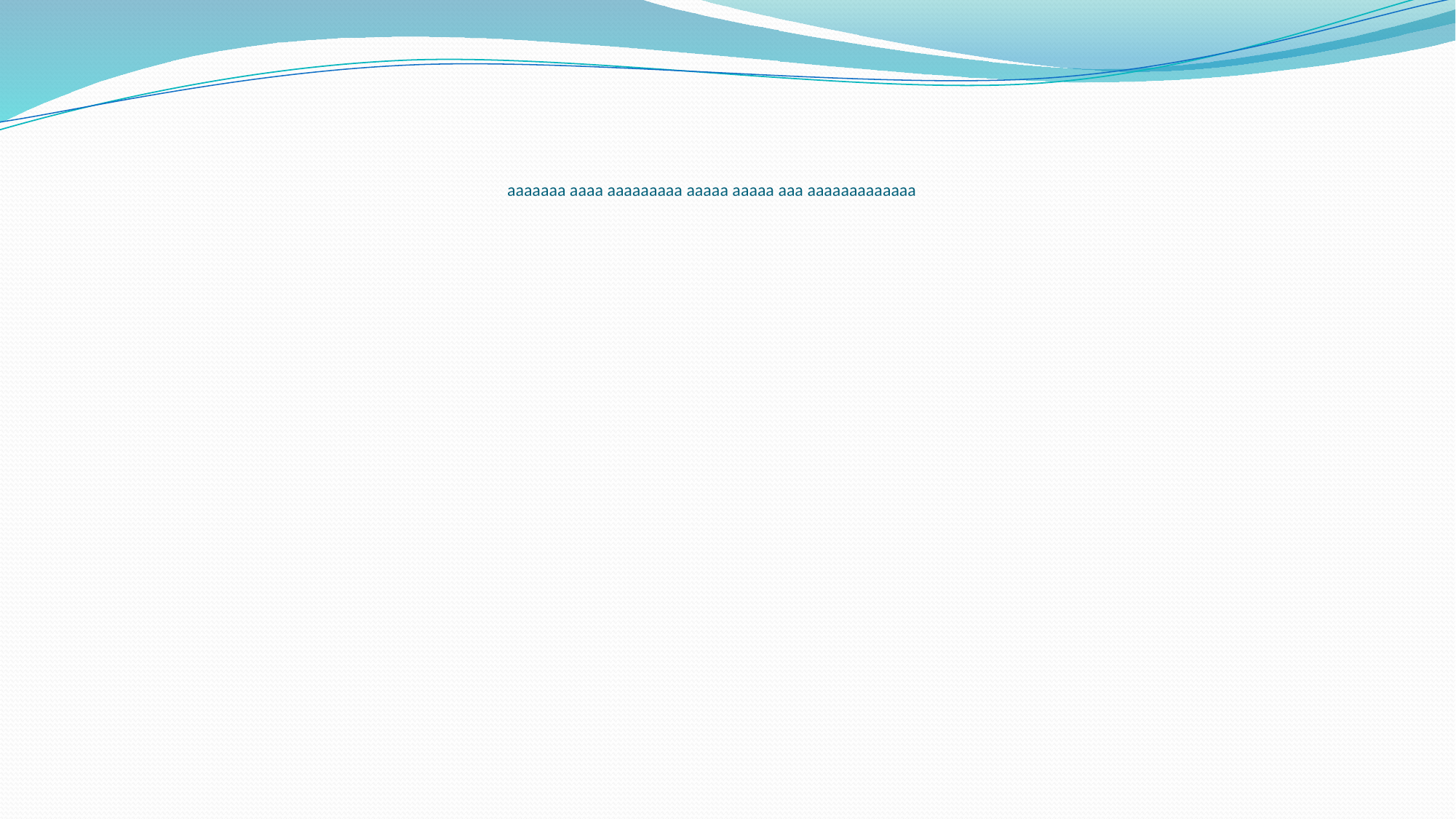

# aaaaaaa aaaa aaaaaaaaa aaaaa aaaaa aaa aaaaaaaaaaaaa